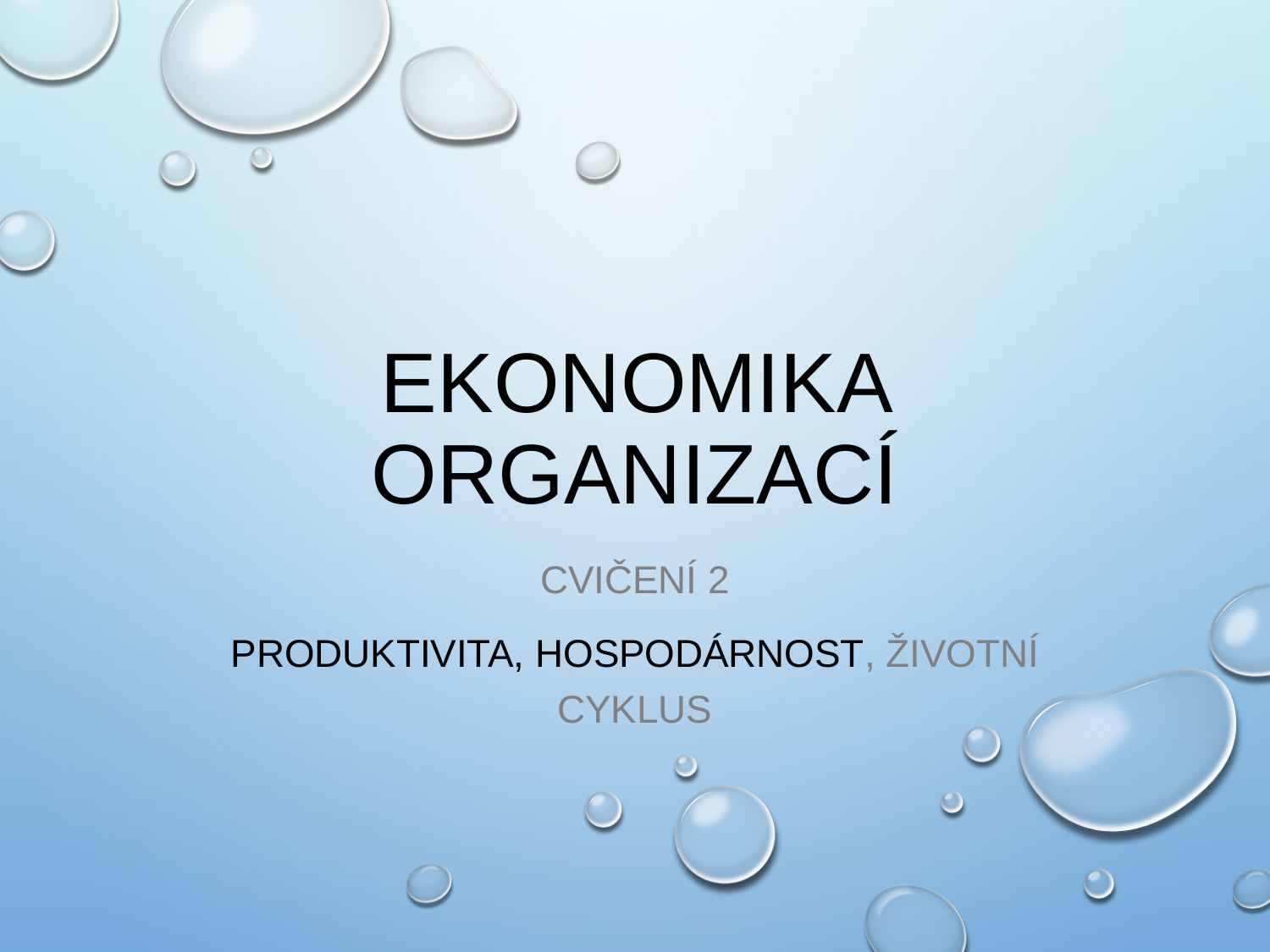

# Ekonomika organizací
Cvičení 2
Produktivita, hospodárnost, životní cyklus